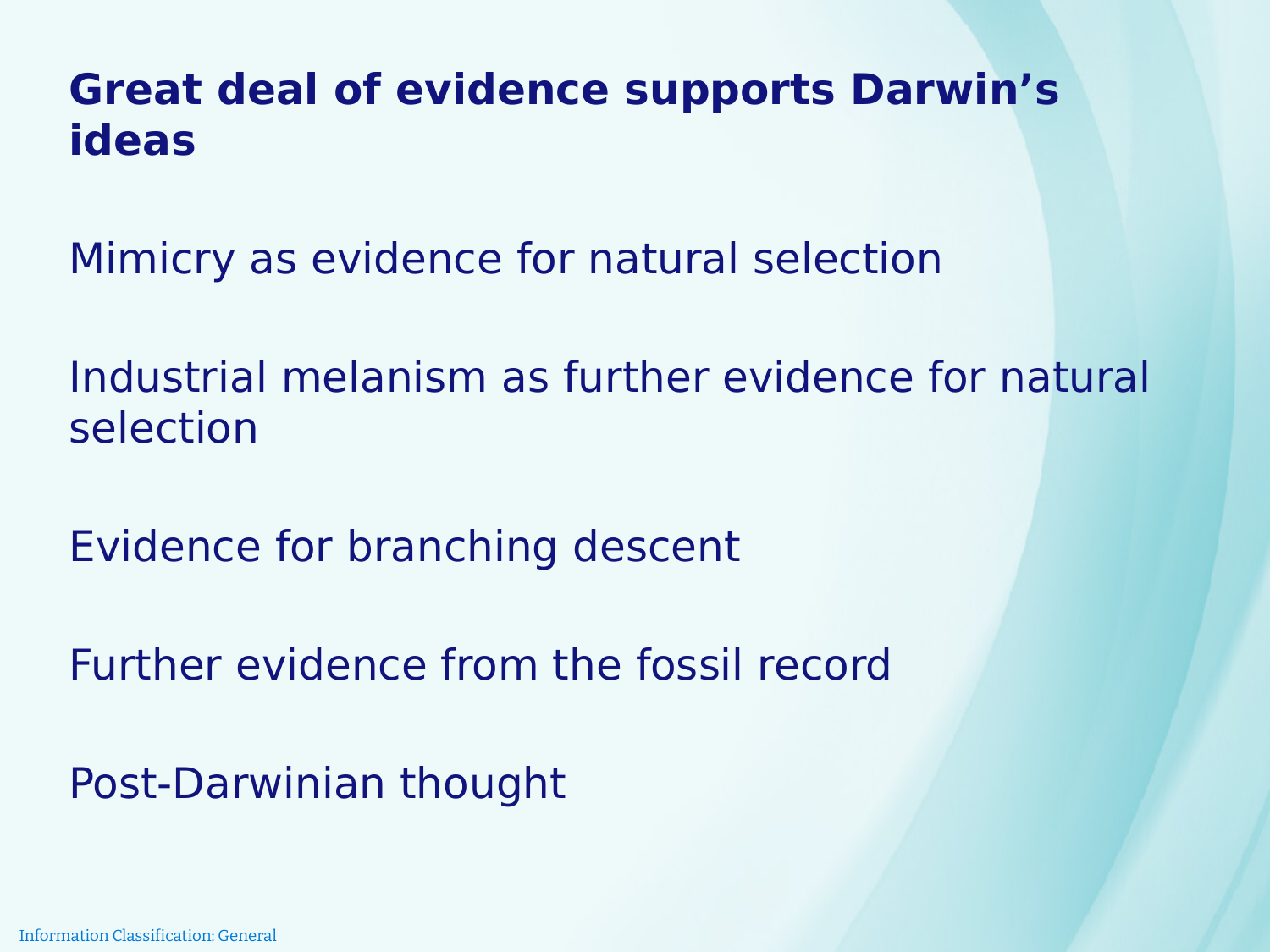

Great deal of evidence supports Darwin’s ideas

Mimicry as evidence for natural selection

Industrial melanism as further evidence for natural selection

Evidence for branching descent

Further evidence from the fossil record

Post-Darwinian thought